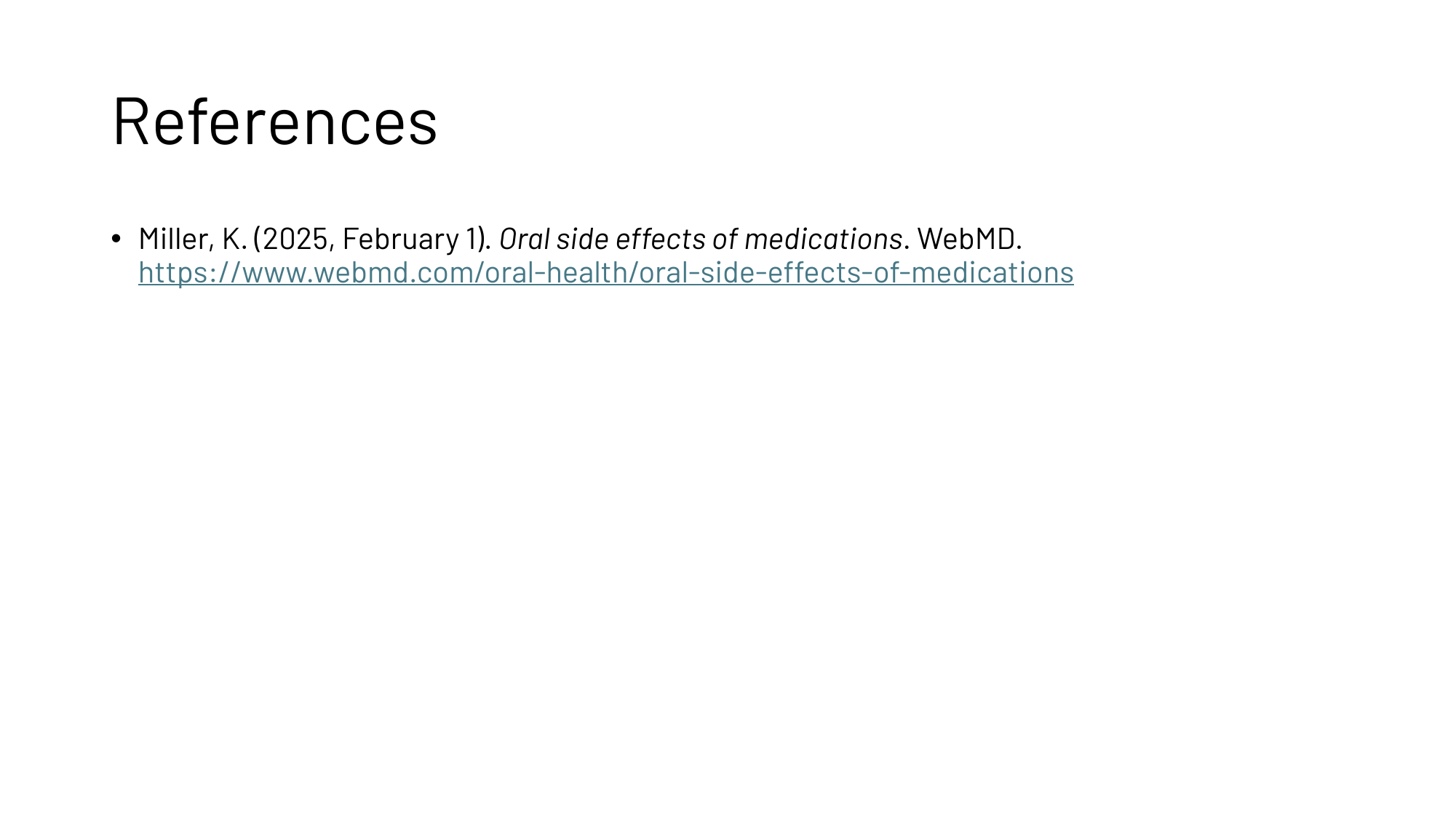

# References
Miller, K. (2025, February 1). Oral side effects of medications. WebMD. https://www.webmd.com/oral-health/oral-side-effects-of-medications